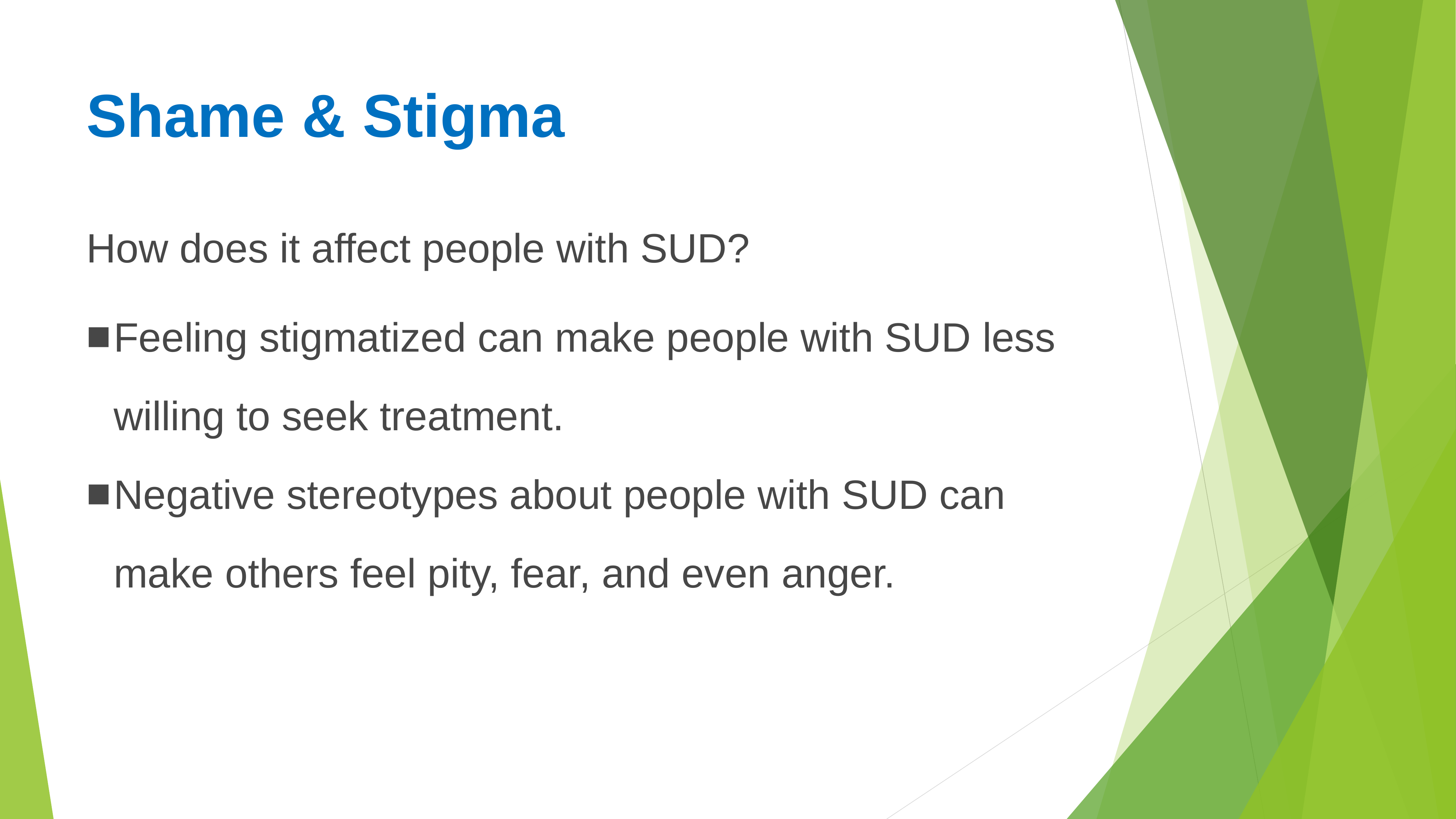

# Shame & Stigma
How does it affect people with SUD?
Feeling stigmatized can make people with SUD less willing to seek treatment.
Negative stereotypes about people with SUD can make others feel pity, fear, and even anger.